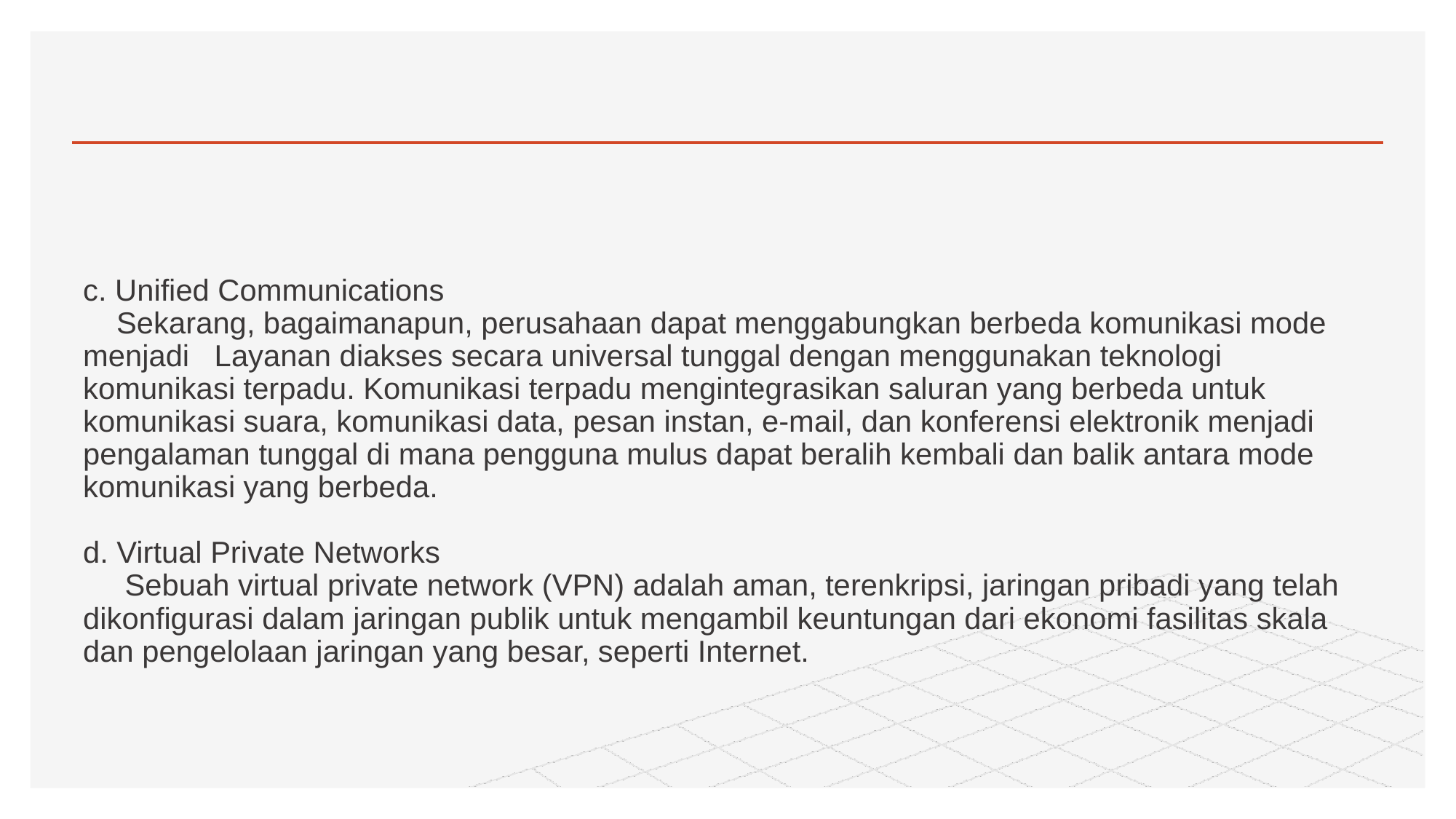

# c. Unified Communications Sekarang, bagaimanapun, perusahaan dapat menggabungkan berbeda komunikasi mode menjadi   Layanan diakses secara universal tunggal dengan menggunakan teknologi komunikasi terpadu. Komunikasi terpadu mengintegrasikan saluran yang berbeda untuk komunikasi suara, komunikasi data, pesan instan, e-mail, dan konferensi elektronik menjadi pengalaman tunggal di mana pengguna mulus dapat beralih kembali dan balik antara mode komunikasi yang berbeda. d. Virtual Private Networks Sebuah virtual private network (VPN) adalah aman, terenkripsi, jaringan pribadi yang telah dikonfigurasi dalam jaringan publik untuk mengambil keuntungan dari ekonomi fasilitas skala dan pengelolaan jaringan yang besar, seperti Internet.